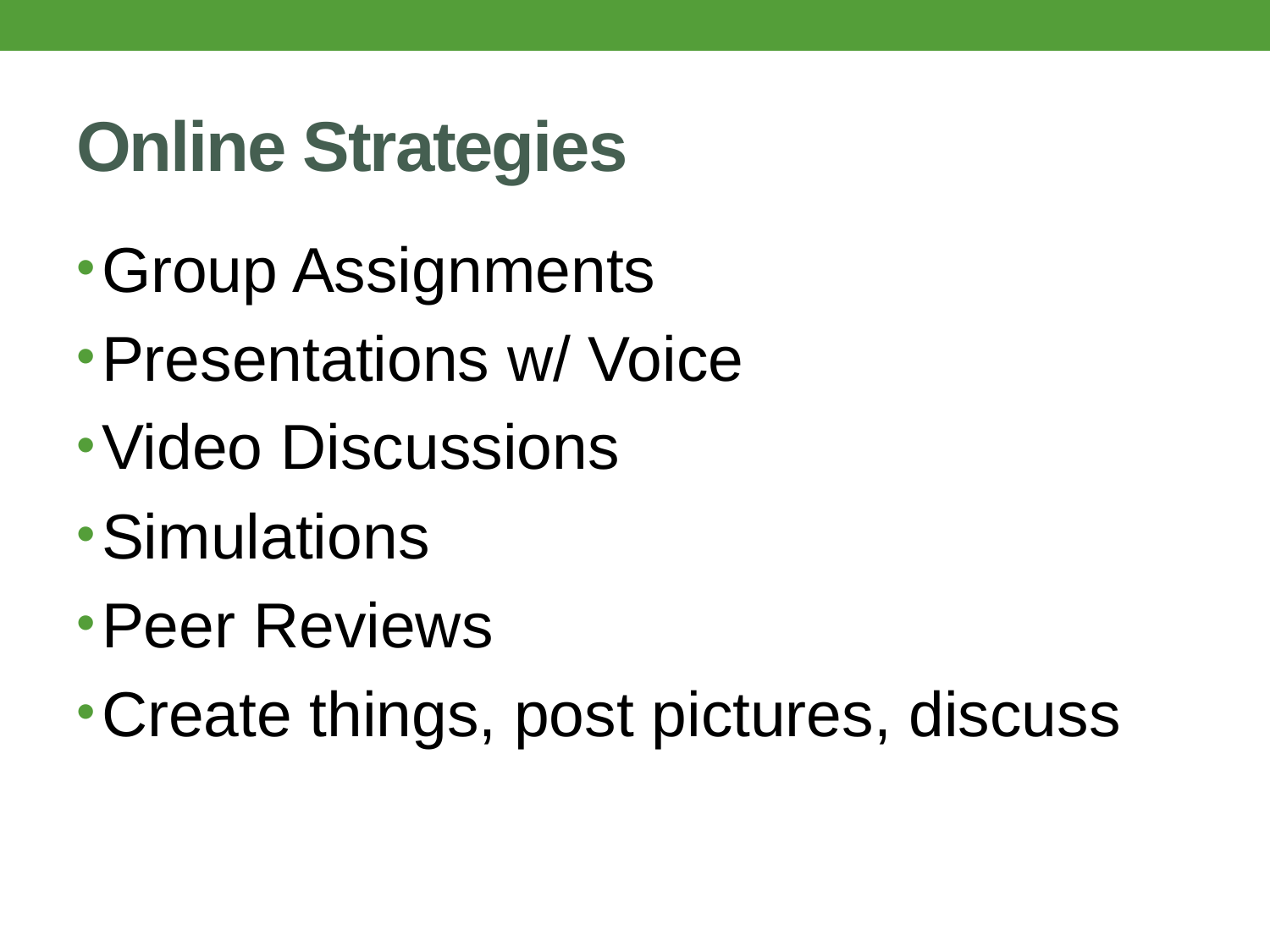

# Online Strategies
Group Assignments
Presentations w/ Voice
Video Discussions
Simulations
Peer Reviews
Create things, post pictures, discuss